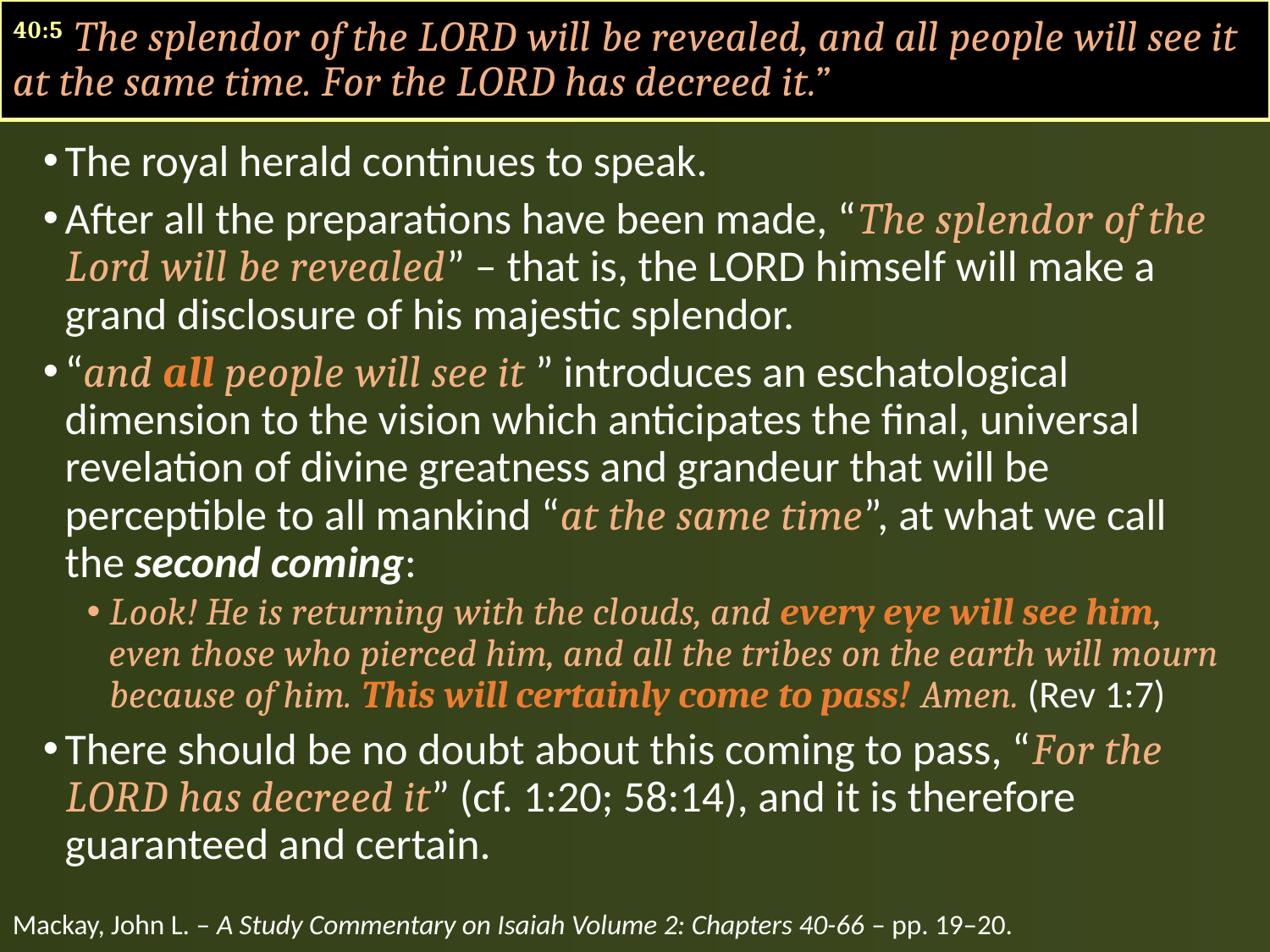

40:5 The splendor of the LORD will be revealed, and all people will see it at the same time. For the LORD has decreed it.”
The royal herald continues to speak.
After all the preparations have been made, “The splendor of the Lord will be revealed” – that is, the LORD himself will make a grand disclosure of his majestic splendor.
“and all people will see it ” introduces an eschatological dimension to the vision which anticipates the final, universal revelation of divine greatness and grandeur that will be perceptible to all mankind “at the same time”, at what we call the second coming:
Look! He is returning with the clouds, and every eye will see him, even those who pierced him, and all the tribes on the earth will mourn because of him. This will certainly come to pass! Amen. (Rev 1:7)
There should be no doubt about this coming to pass, “For the LORD has decreed it” (cf. 1:20; 58:14), and it is therefore guaranteed and certain.
Mackay, John L. – A Study Commentary on Isaiah Volume 2: Chapters 40-66 – pp. 19–20.